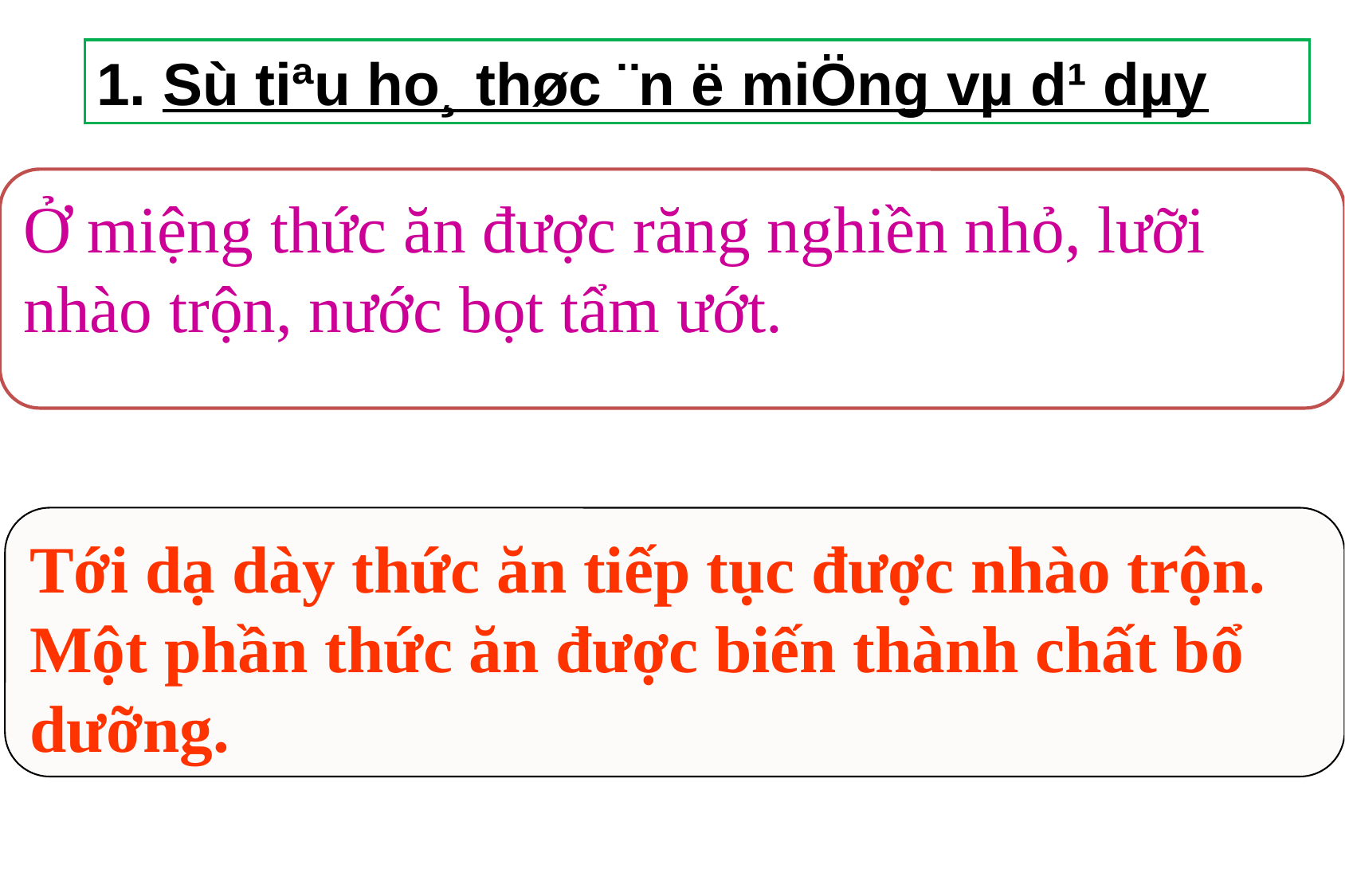

1. Sù tiªu ho¸ thøc ¨n ë miÖng vµ d¹ dµy
Ở miệng thức ăn được răng nghiền nhỏ, lưỡi nhào trộn, nước bọt tẩm ướt.
Tới dạ dày thức ăn tiếp tục được nhào trộn. Một phần thức ăn được biến thành chất bổ dưỡng.